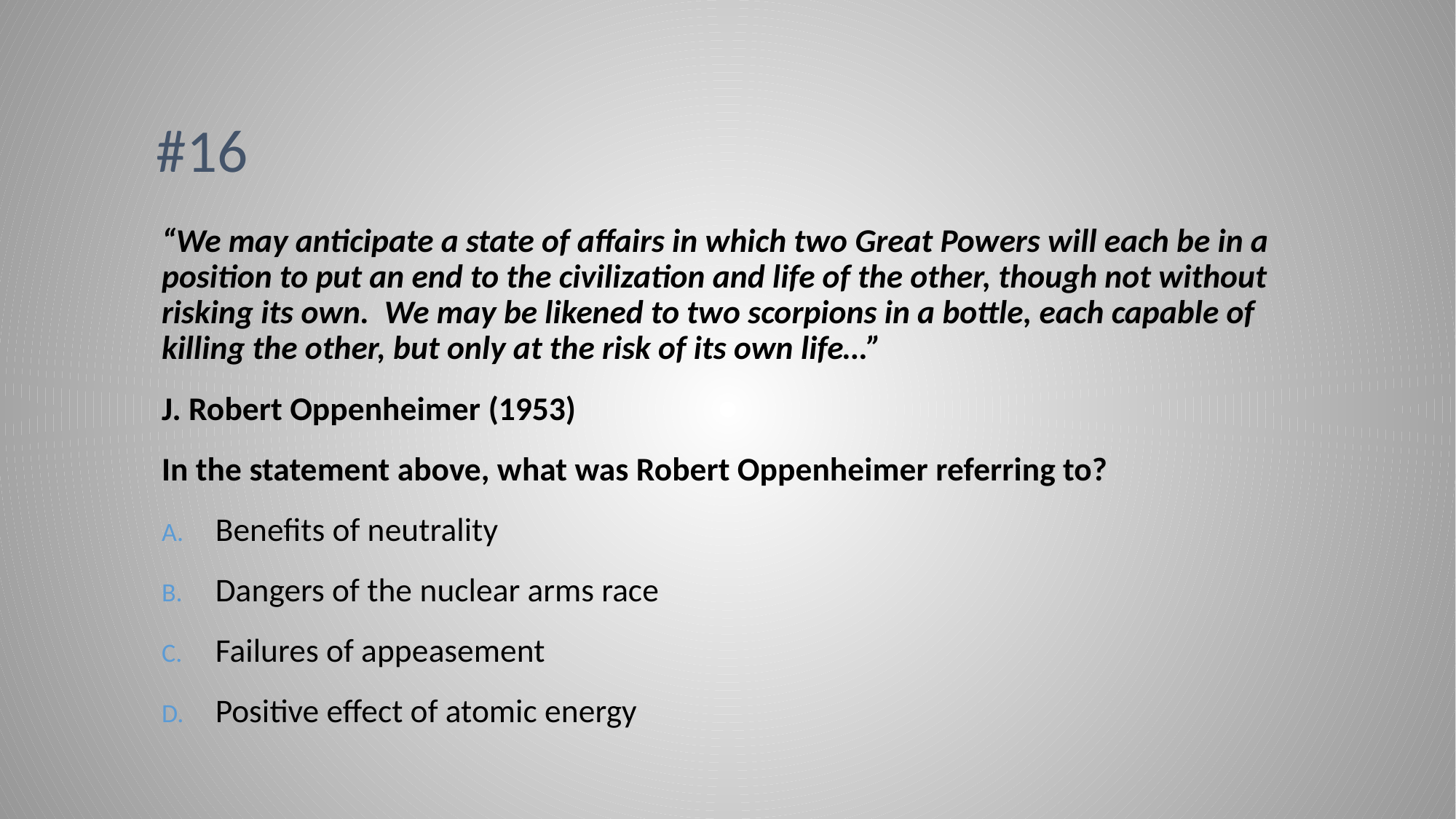

# #16
“We may anticipate a state of affairs in which two Great Powers will each be in a position to put an end to the civilization and life of the other, though not without risking its own.  We may be likened to two scorpions in a bottle, each capable of killing the other, but only at the risk of its own life…”
J. Robert Oppenheimer (1953)
In the statement above, what was Robert Oppenheimer referring to?
Benefits of neutrality
Dangers of the nuclear arms race
Failures of appeasement
Positive effect of atomic energy